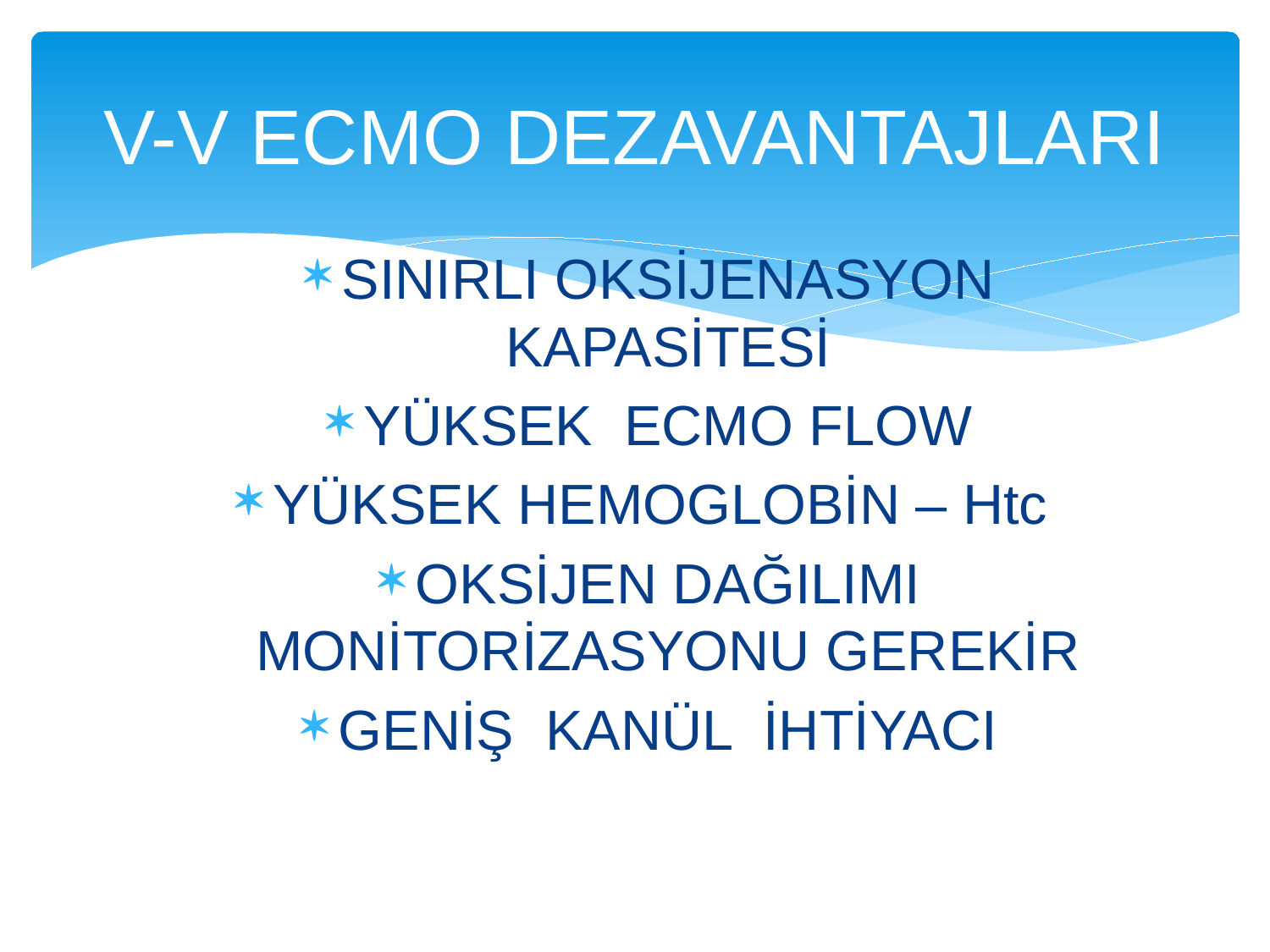

# V-V ECMO DEZAVANTAJLARI
SINIRLI OKSİJENASYON KAPASİTESİ
YÜKSEK  ECMO FLOW
YÜKSEK HEMOGLOBİN – Htc
OKSİJEN DAĞILIMI MONİTORİZASYONU GEREKİR
GENİŞ  KANÜL  İHTİYACI